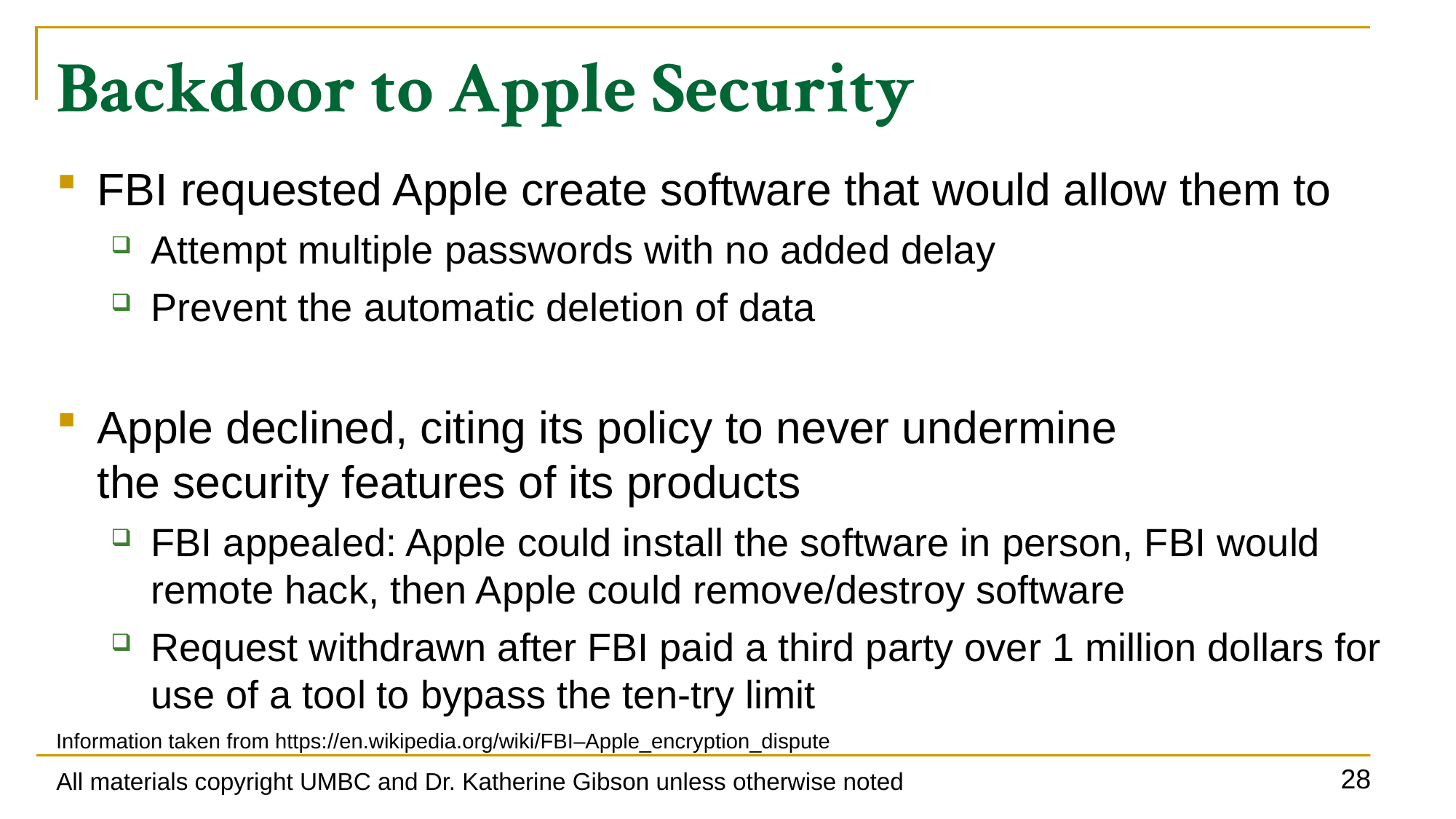

# Backdoor to Apple Security
FBI requested Apple create software that would allow them to
Attempt multiple passwords with no added delay
Prevent the automatic deletion of data

Apple declined, citing its policy to never undermine
the security features of its products
FBI appealed: Apple could install the software in person, FBI would remote hack, then Apple could remove/destroy software
Request withdrawn after FBI paid a third party over 1 million dollars for use of a tool to bypass the ten-try limit
Information taken from https://en.wikipedia.org/wiki/FBI–Apple_encryption_dispute